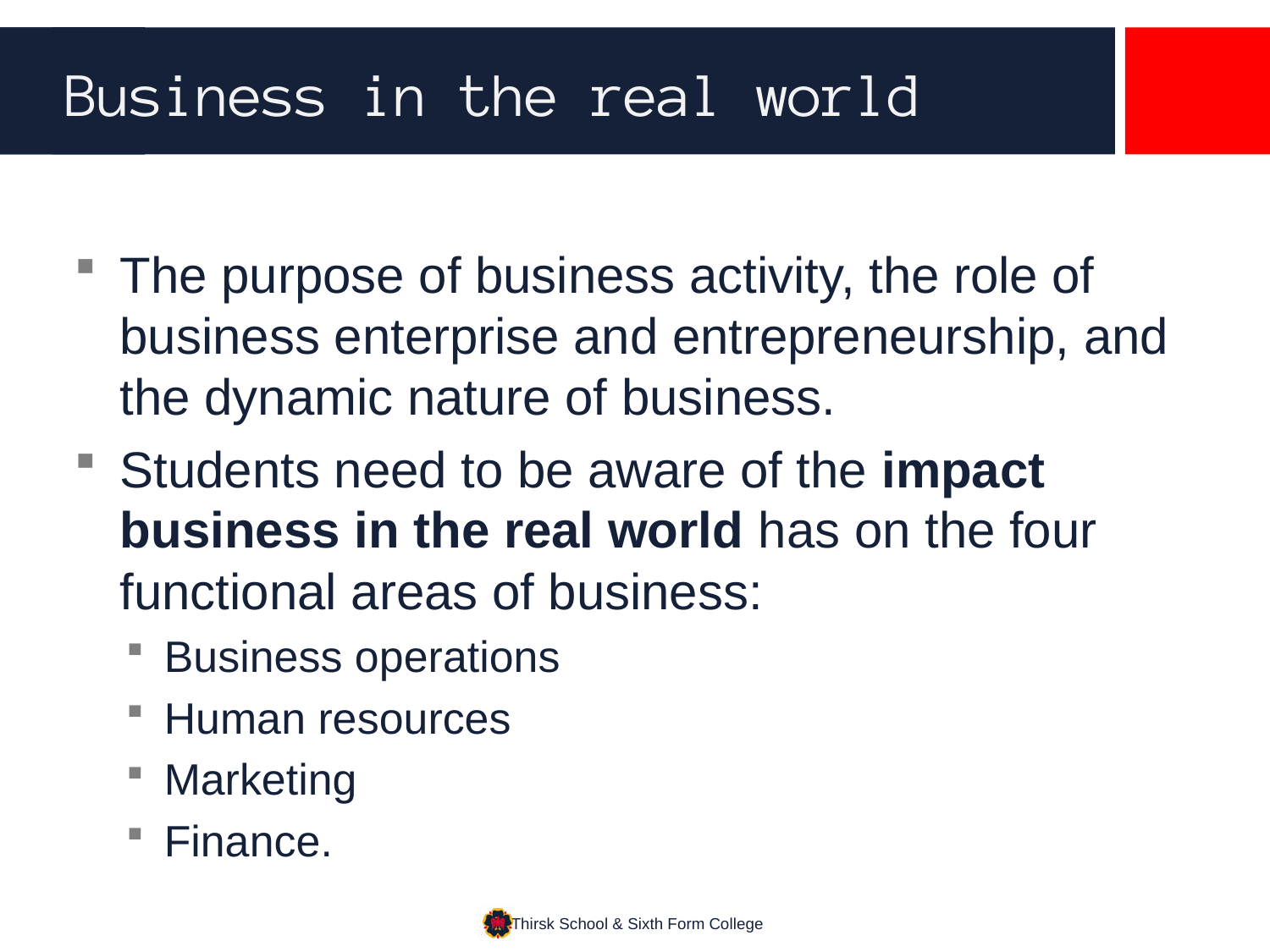

# Business in the real world
The purpose of business activity, the role of business enterprise and entrepreneurship, and the dynamic nature of business.
Students need to be aware of the impact business in the real world has on the four functional areas of business:
Business operations
Human resources
Marketing
Finance.